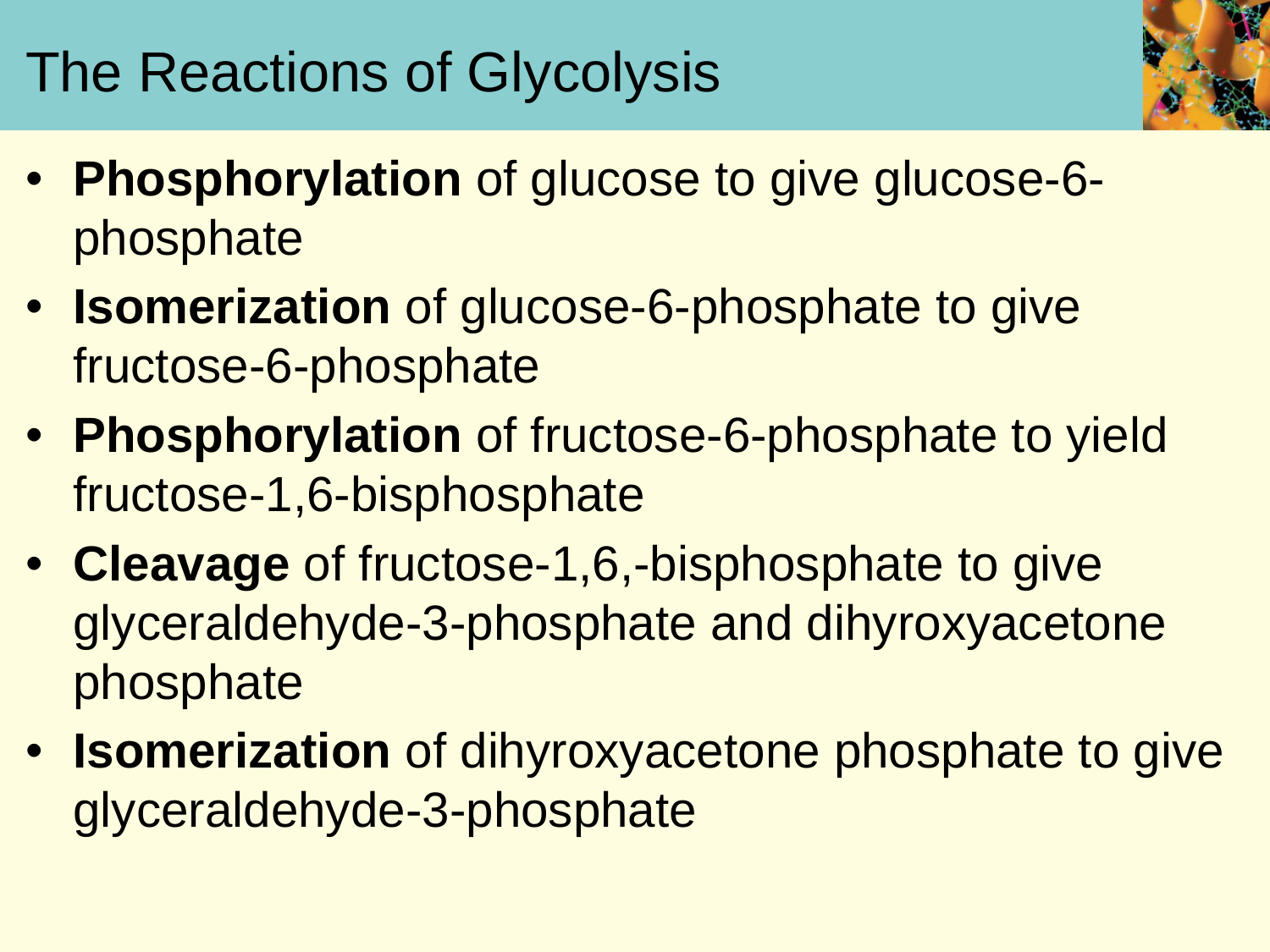

# The Reactions of Glycolysis
Phosphorylation of glucose to give glucose-6-phosphate
Isomerization of glucose-6-phosphate to give fructose-6-phosphate
Phosphorylation of fructose-6-phosphate to yield fructose-1,6-bisphosphate
Cleavage of fructose-1,6,-bisphosphate to give glyceraldehyde-3-phosphate and dihyroxyacetone phosphate
Isomerization of dihyroxyacetone phosphate to give glyceraldehyde-3-phosphate